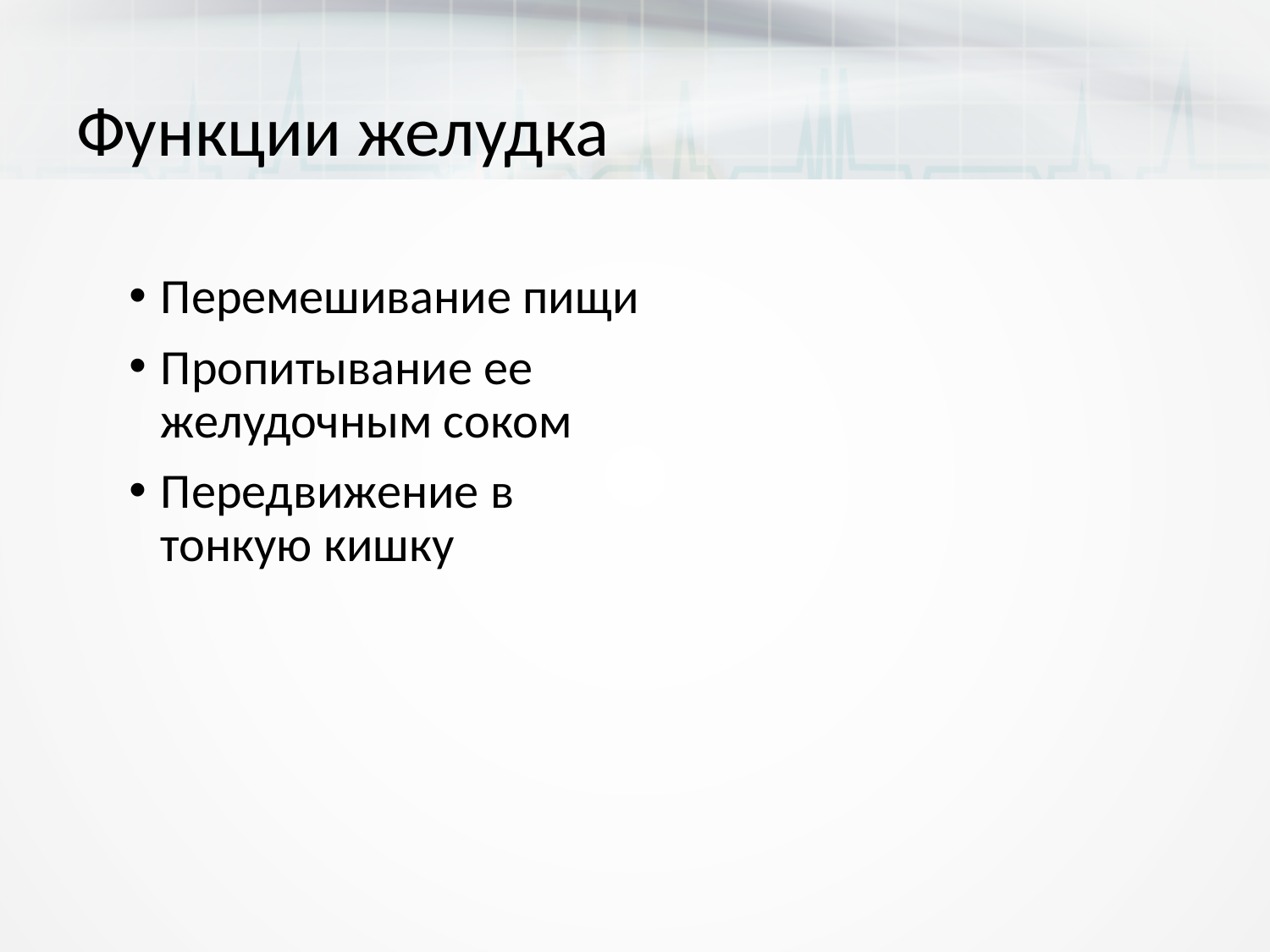

# Функции желудка
Перемешивание пищи
Пропитывание ее желудочным соком
Передвижение в тонкую кишку